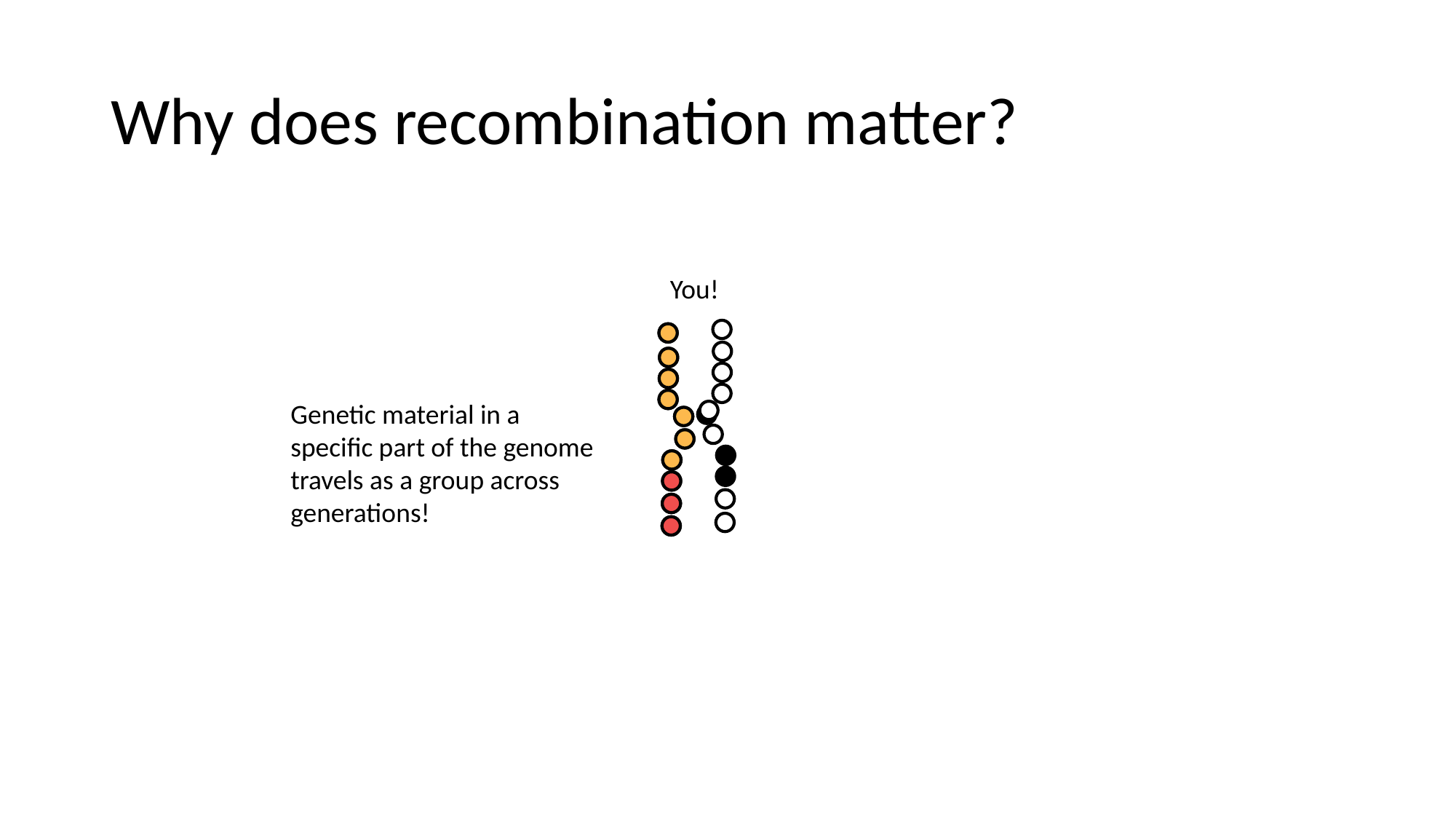

Why does recombination matter?

You!

Genetic material in a specific part of the genome travels as a group across generations!